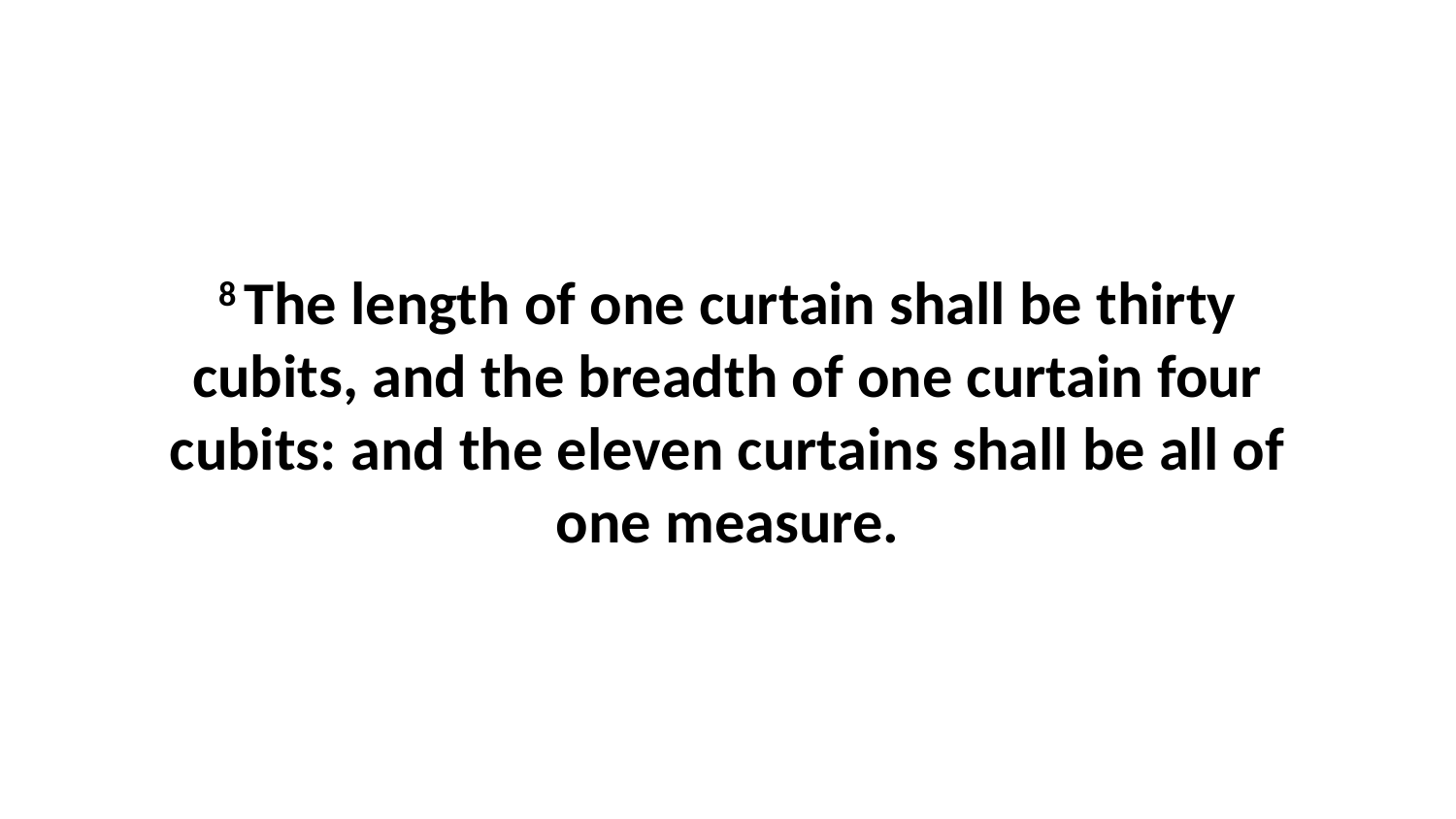

8 The length of one curtain shall be thirty cubits, and the breadth of one curtain four cubits: and the eleven curtains shall be all of one measure.